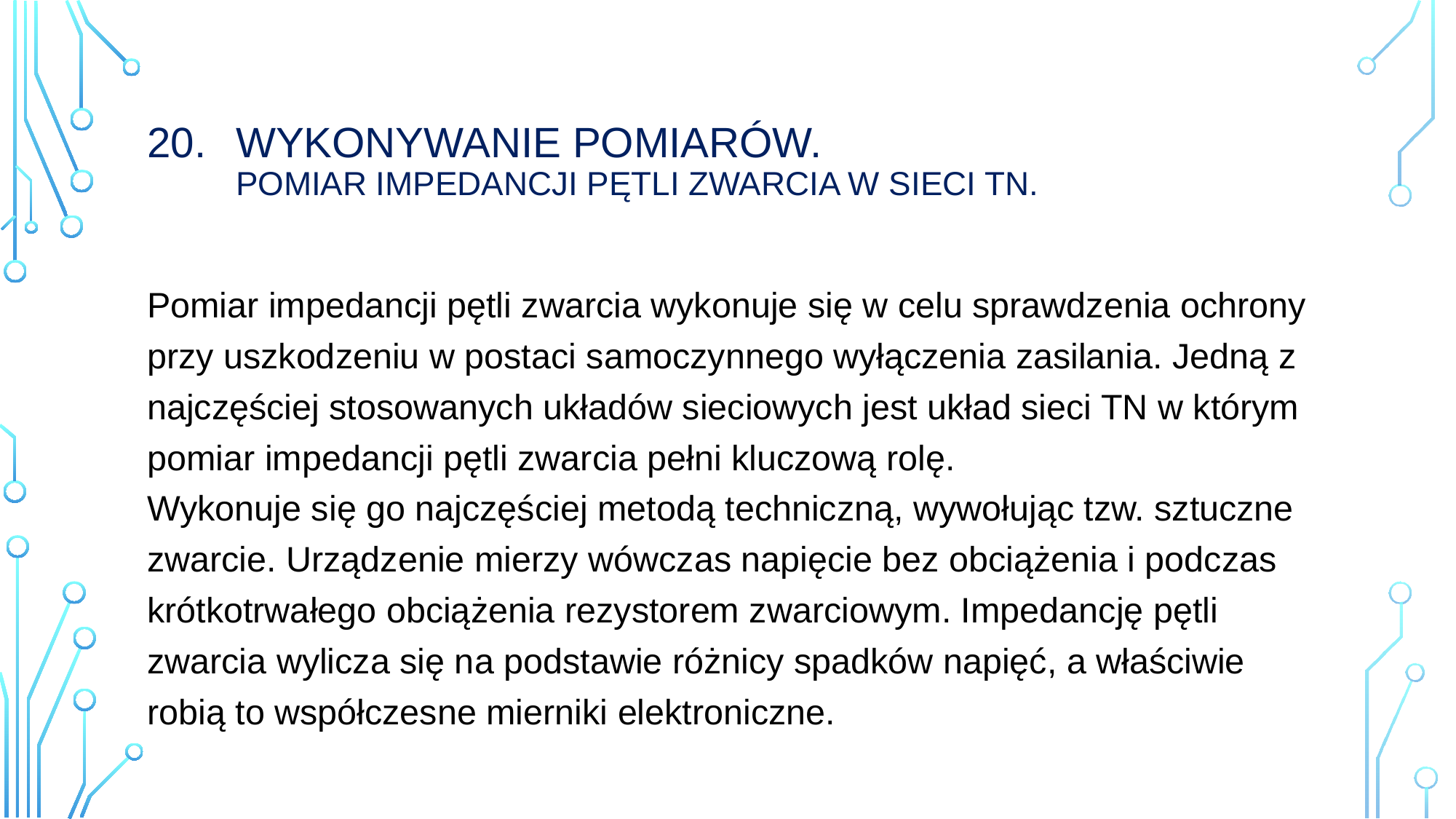

# Wykonywanie Pomiarów. pomiar impedancji pętli zwarcia w sieci TN.
Pomiar impedancji pętli zwarcia wykonuje się w celu sprawdzenia ochrony przy uszkodzeniu w postaci samoczynnego wyłączenia zasilania. Jedną z najczęściej stosowanych układów sieciowych jest układ sieci TN w którym pomiar impedancji pętli zwarcia pełni kluczową rolę.
Wykonuje się go najczęściej metodą techniczną, wywołując tzw. sztuczne zwarcie. Urządzenie mierzy wówczas napięcie bez obciążenia i podczas krótkotrwałego obciążenia rezystorem zwarciowym. Impedancję pętli zwarcia wylicza się na podstawie różnicy spadków napięć, a właściwie robią to współczesne mierniki elektroniczne.